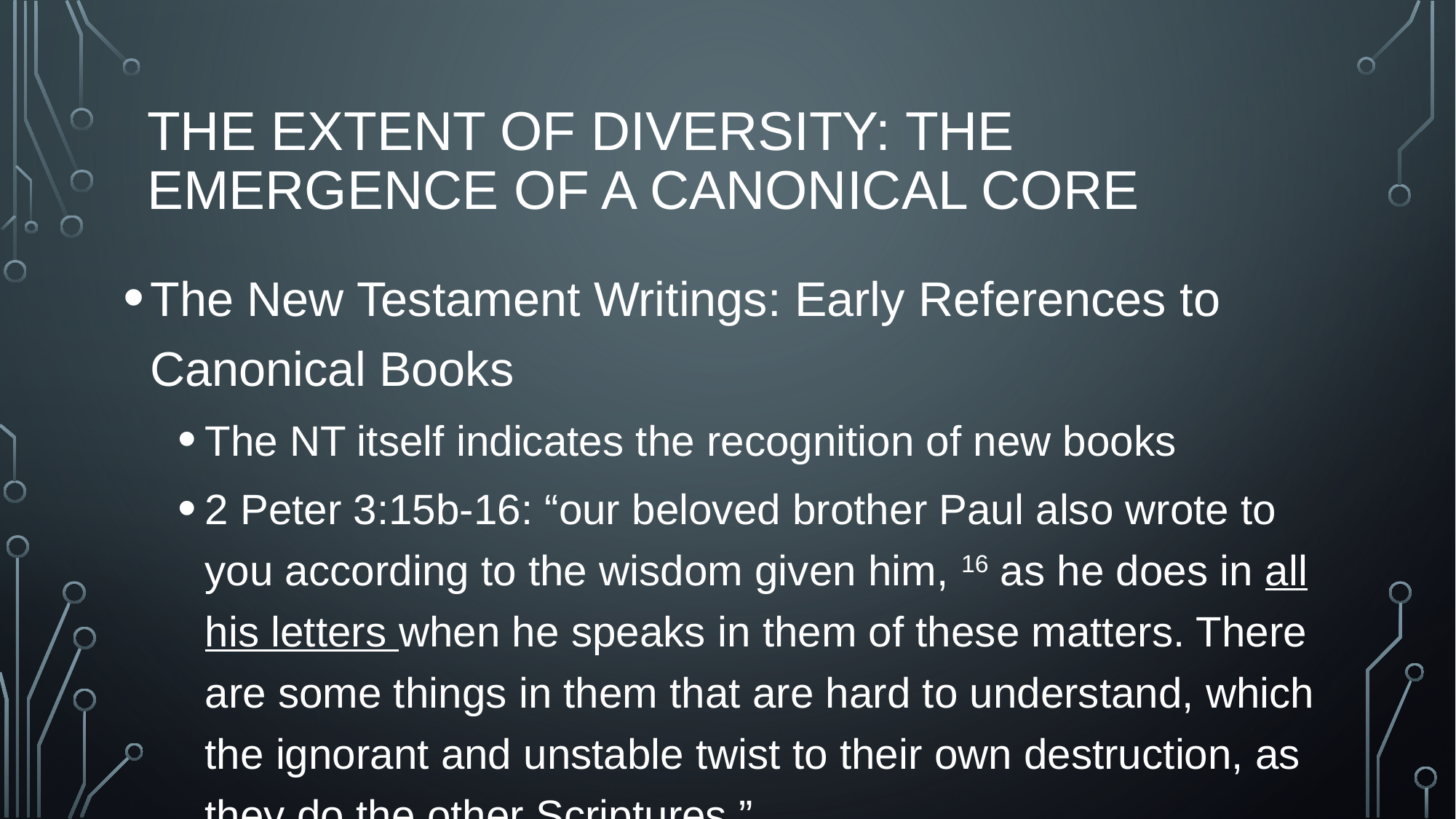

# The Extent of Diversity: The Emergence of a Canonical Core
The New Testament Writings: Early References to Canonical Books
The NT itself indicates the recognition of new books
2 Peter 3:15b-16: “our beloved brother Paul also wrote to you according to the wisdom given him, 16 as he does in all his letters when he speaks in them of these matters. There are some things in them that are hard to understand, which the ignorant and unstable twist to their own destruction, as they do the other Scriptures.”